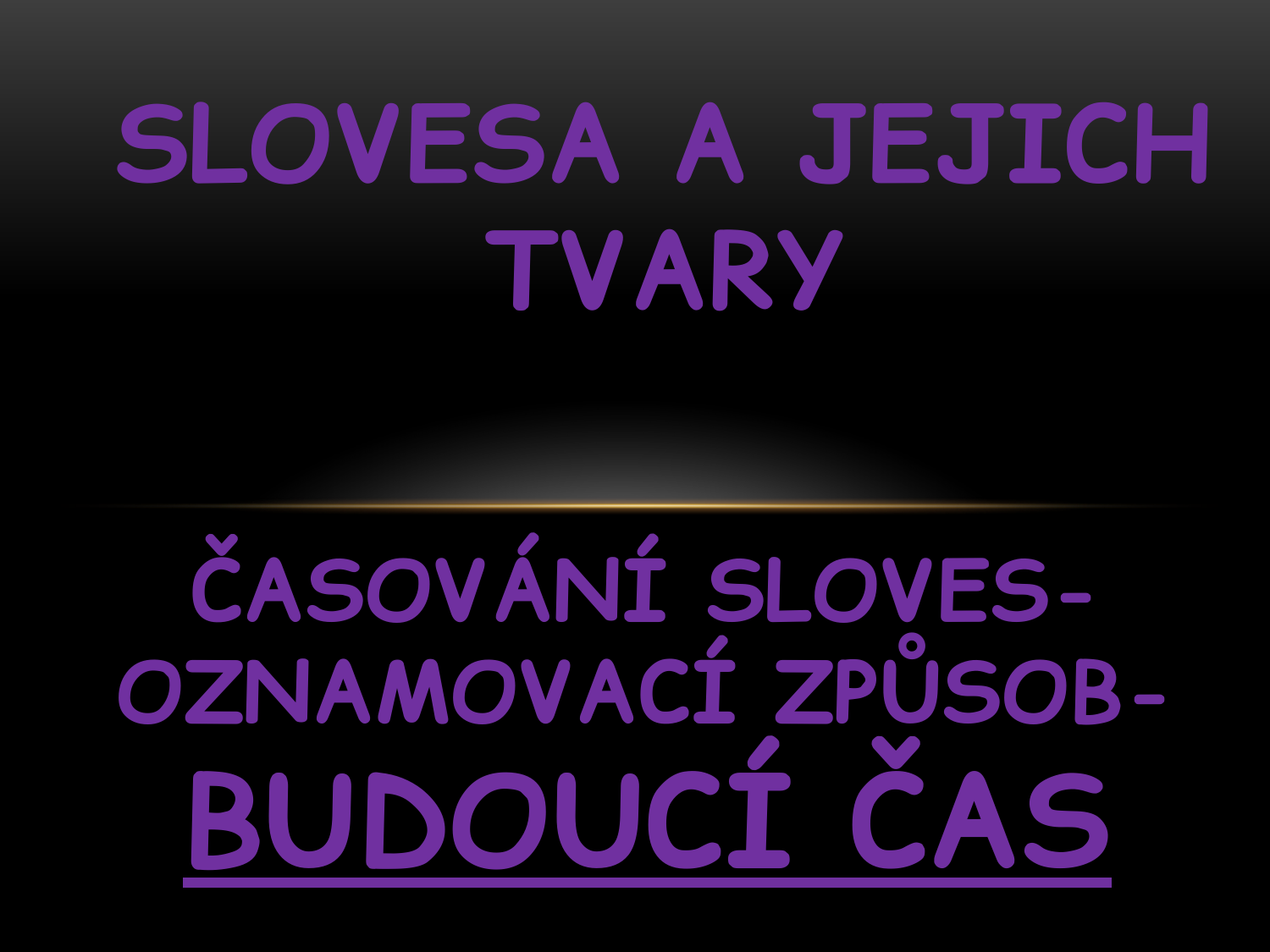

# SLOVESA A JEJICH TVARY
ČASOVÁNÍ SLOVES- OZNAMOVACÍ ZPŮSOB- BUDOUCÍ ČAS